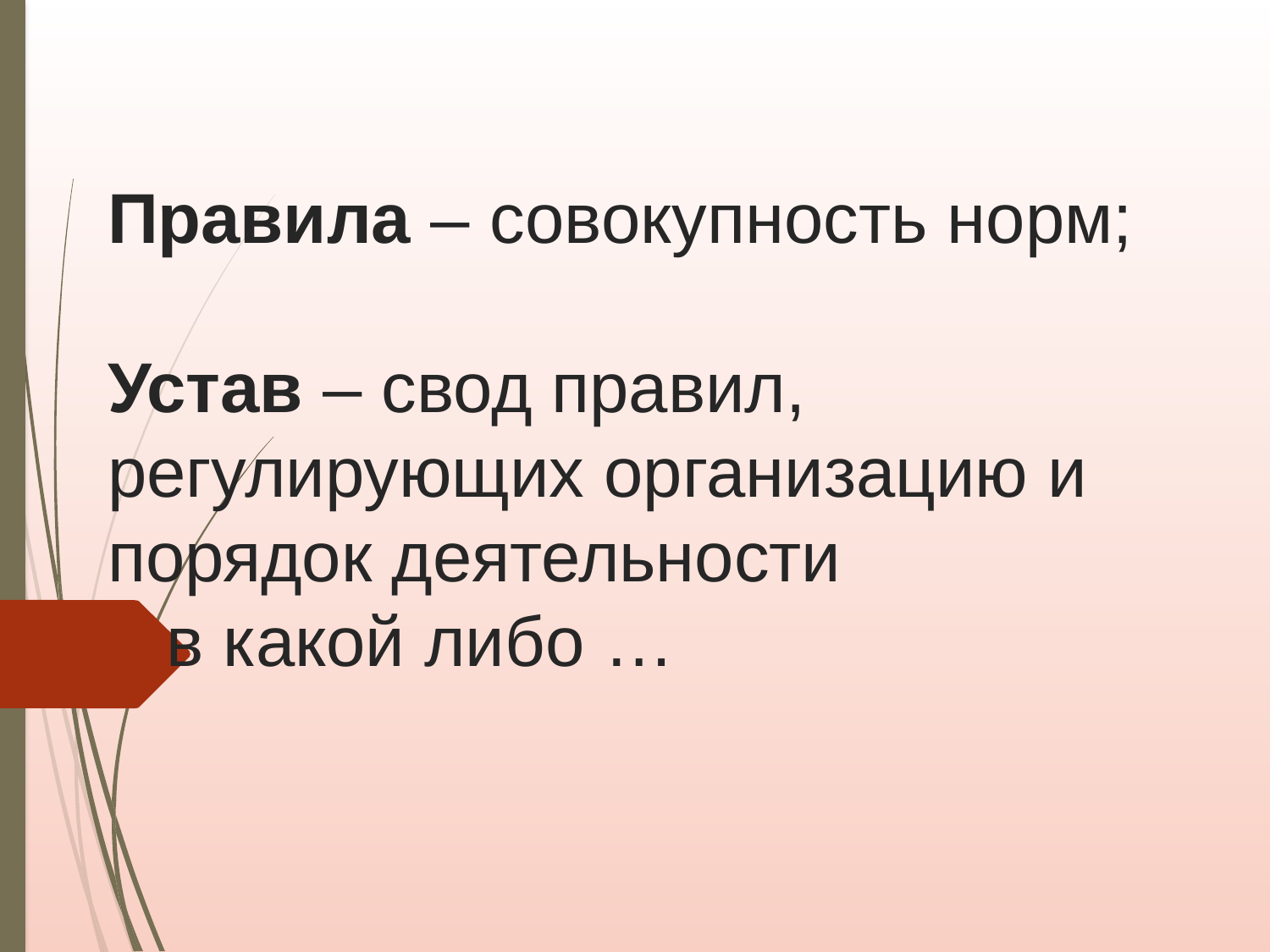

# Правила – совокупность норм; Устав – свод правил, регулирующих организацию и порядок деятельности в какой либо …